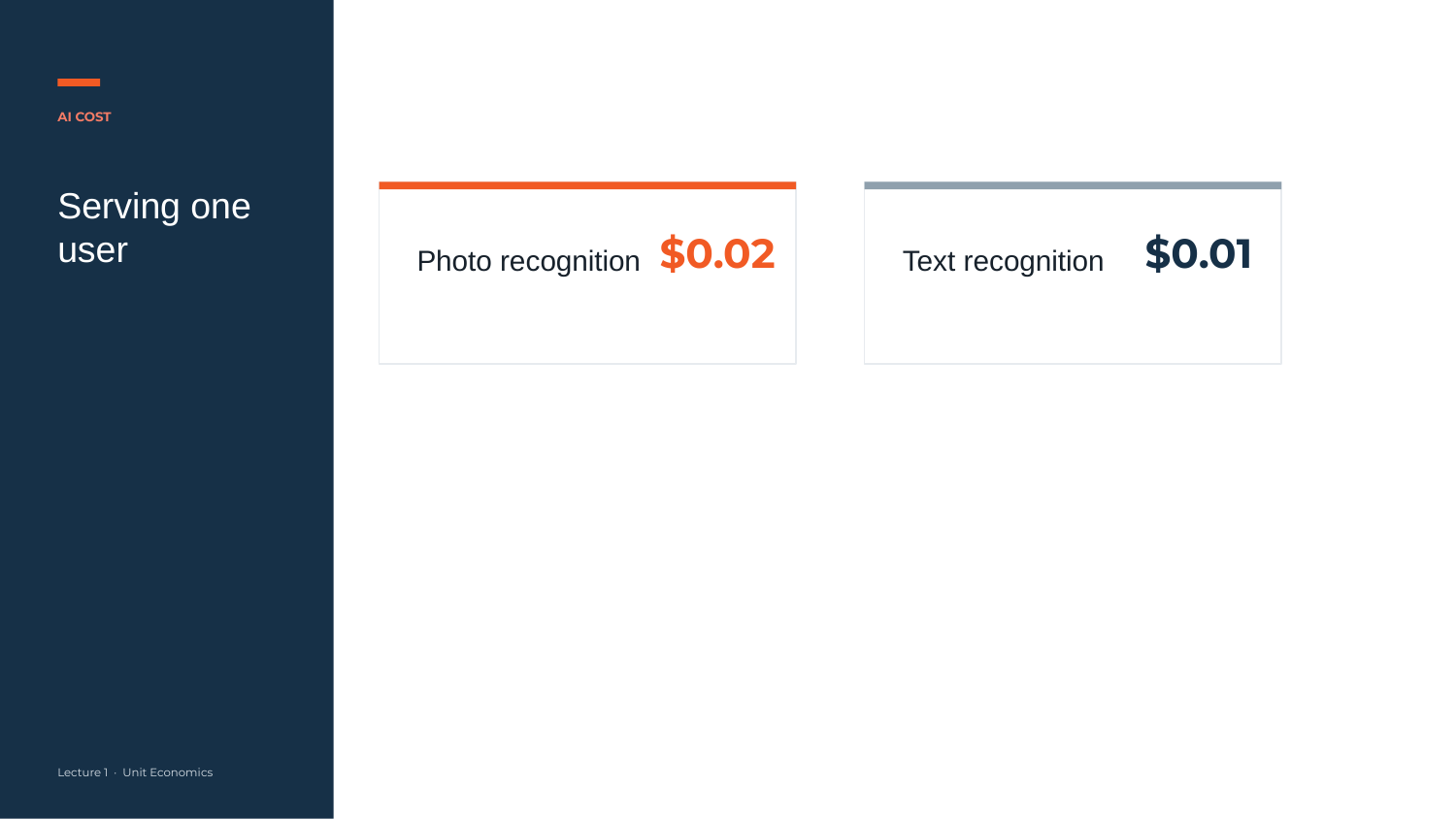

AI COST
Serving one user

$0.02
$0.01
Photo recognition
Text recognition
Lecture 1  ·  Unit Economics